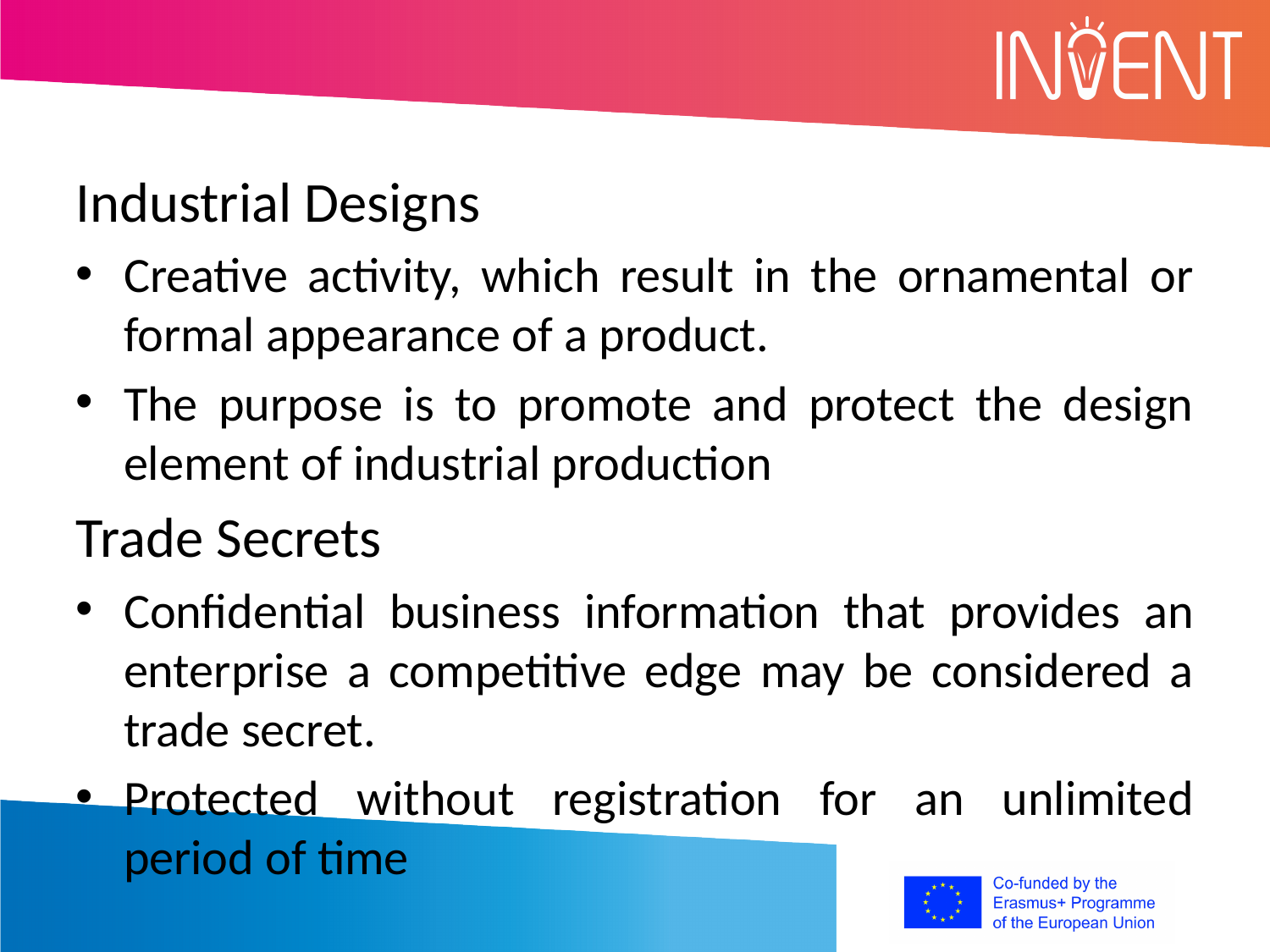

Industrial Designs
Creative activity, which result in the ornamental or formal appearance of a product.
The purpose is to promote and protect the design element of industrial production
Trade Secrets
Confidential business information that provides an enterprise a competitive edge may be considered a trade secret.
Protected without registration for an unlimited period of time